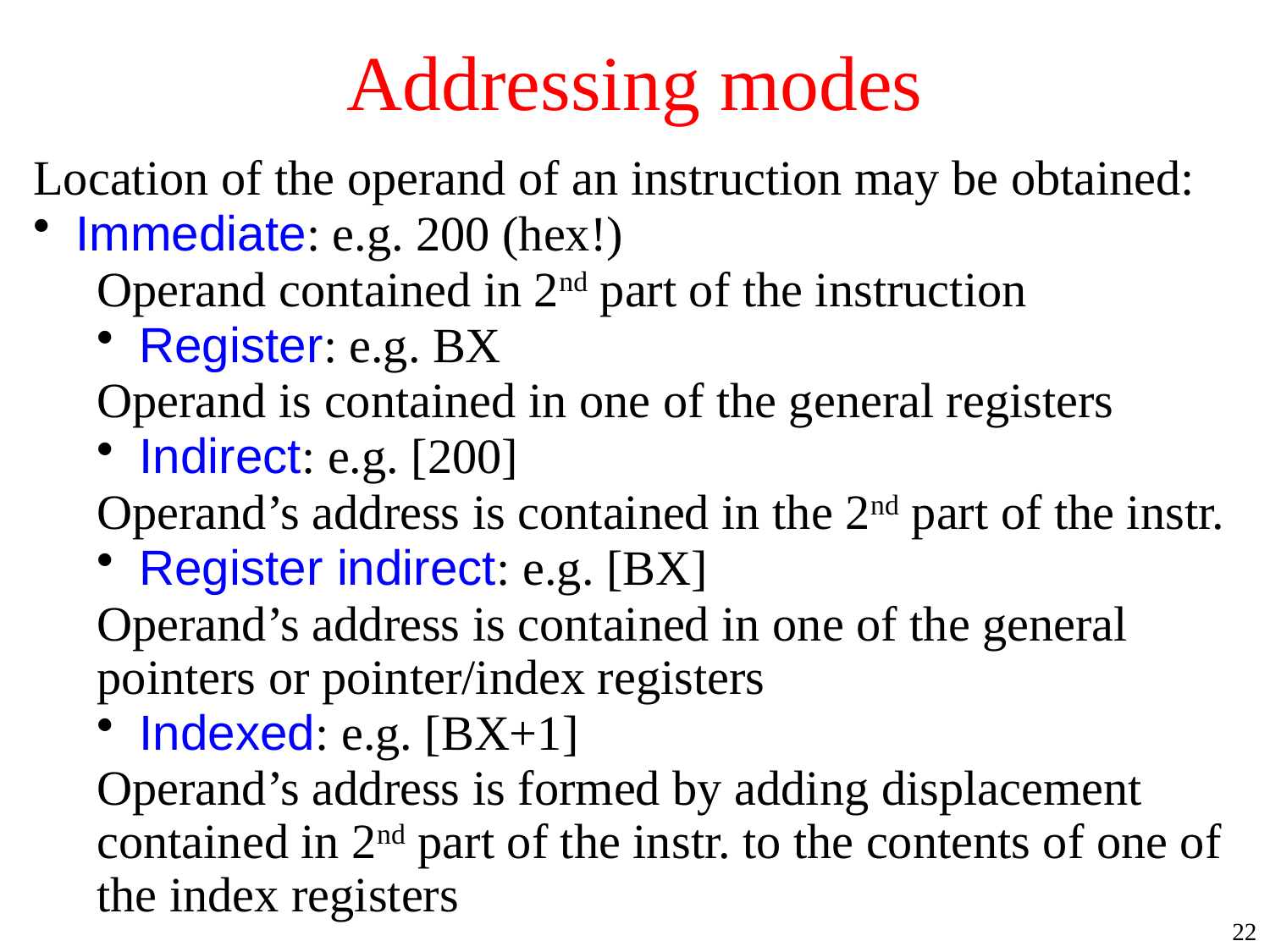

# Addressing modes

Location of the operand of an instruction may be obtained:
 Immediate: e.g. 200 (hex!)
Operand contained in 2nd part of the instruction
 Register: e.g. BX
Operand is contained in one of the general registers
 Indirect: e.g. [200]
Operand’s address is contained in the 2nd part of the instr.
 Register indirect: e.g. [BX]
Operand’s address is contained in one of the general pointers or pointer/index registers
 Indexed: e.g. [BX+1]
Operand’s address is formed by adding displacement contained in 2nd part of the instr. to the contents of one of the index registers
22